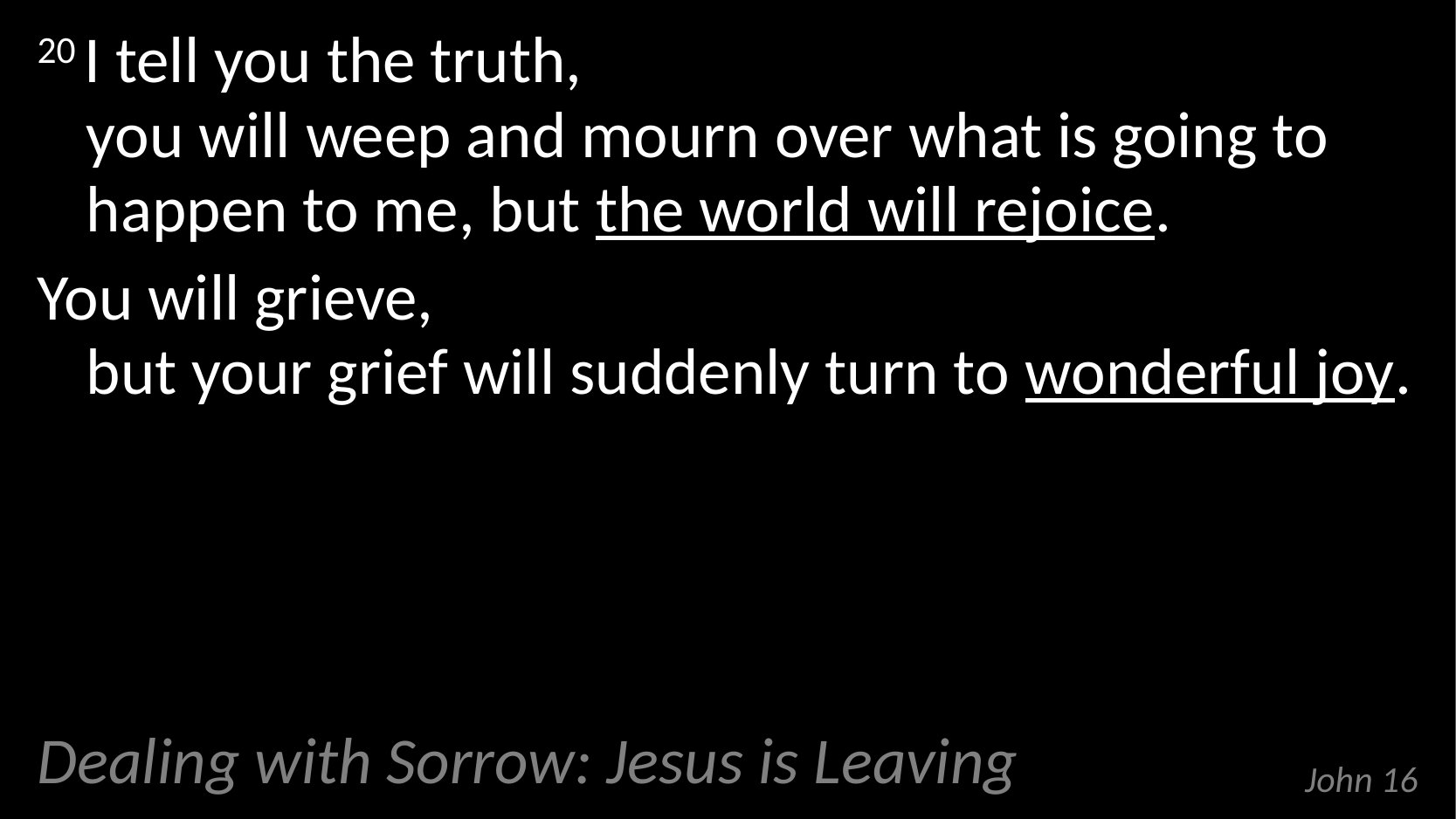

20 I tell you the truth,
you will weep and mourn over what is going to happen to me, but the world will rejoice.
You will grieve,
but your grief will suddenly turn to wonderful joy.
Dealing with Sorrow: Jesus is Leaving
# John 16